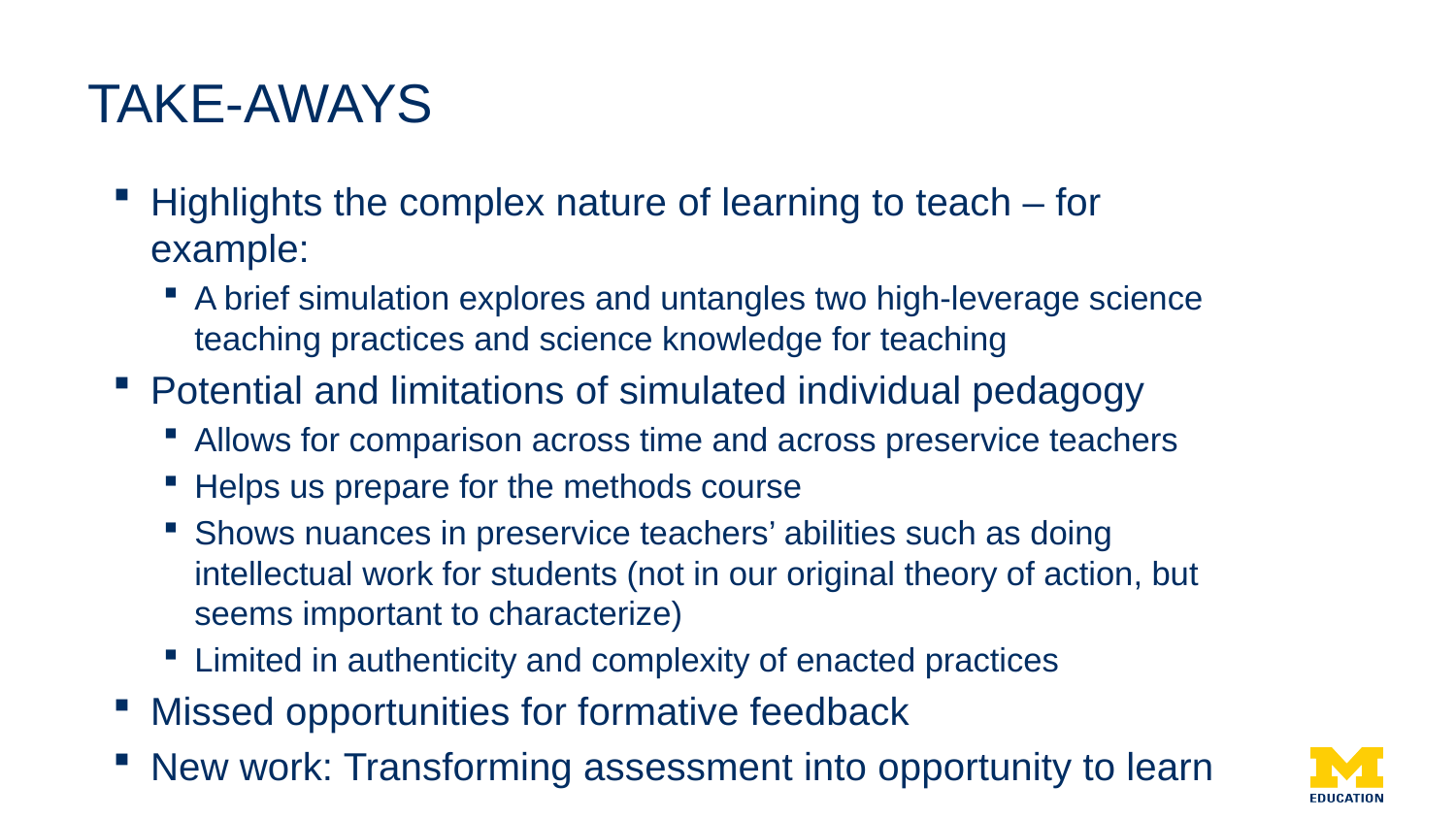

# Take-aways
Highlights the complex nature of learning to teach – for example:
A brief simulation explores and untangles two high-leverage science teaching practices and science knowledge for teaching
Potential and limitations of simulated individual pedagogy
Allows for comparison across time and across preservice teachers
Helps us prepare for the methods course
Shows nuances in preservice teachers’ abilities such as doing intellectual work for students (not in our original theory of action, but seems important to characterize)
Limited in authenticity and complexity of enacted practices
Missed opportunities for formative feedback
New work: Transforming assessment into opportunity to learn